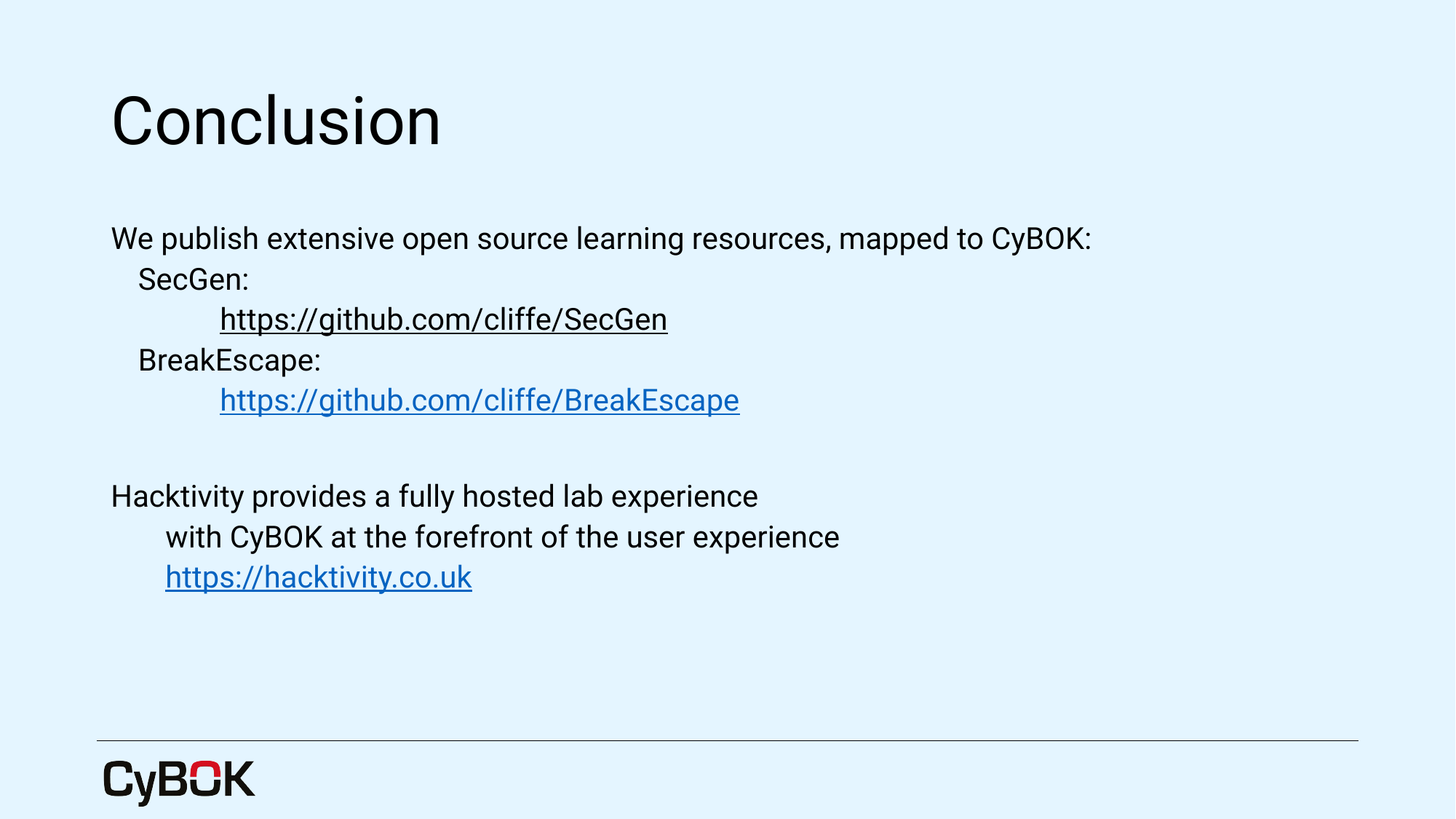

# Conclusion
We publish extensive open source learning resources, mapped to CyBOK:
SecGen:
https://github.com/cliffe/SecGen
BreakEscape:
https://github.com/cliffe/BreakEscape

Hacktivity provides a fully hosted lab experience
with CyBOK at the forefront of the user experience
https://hacktivity.co.uk